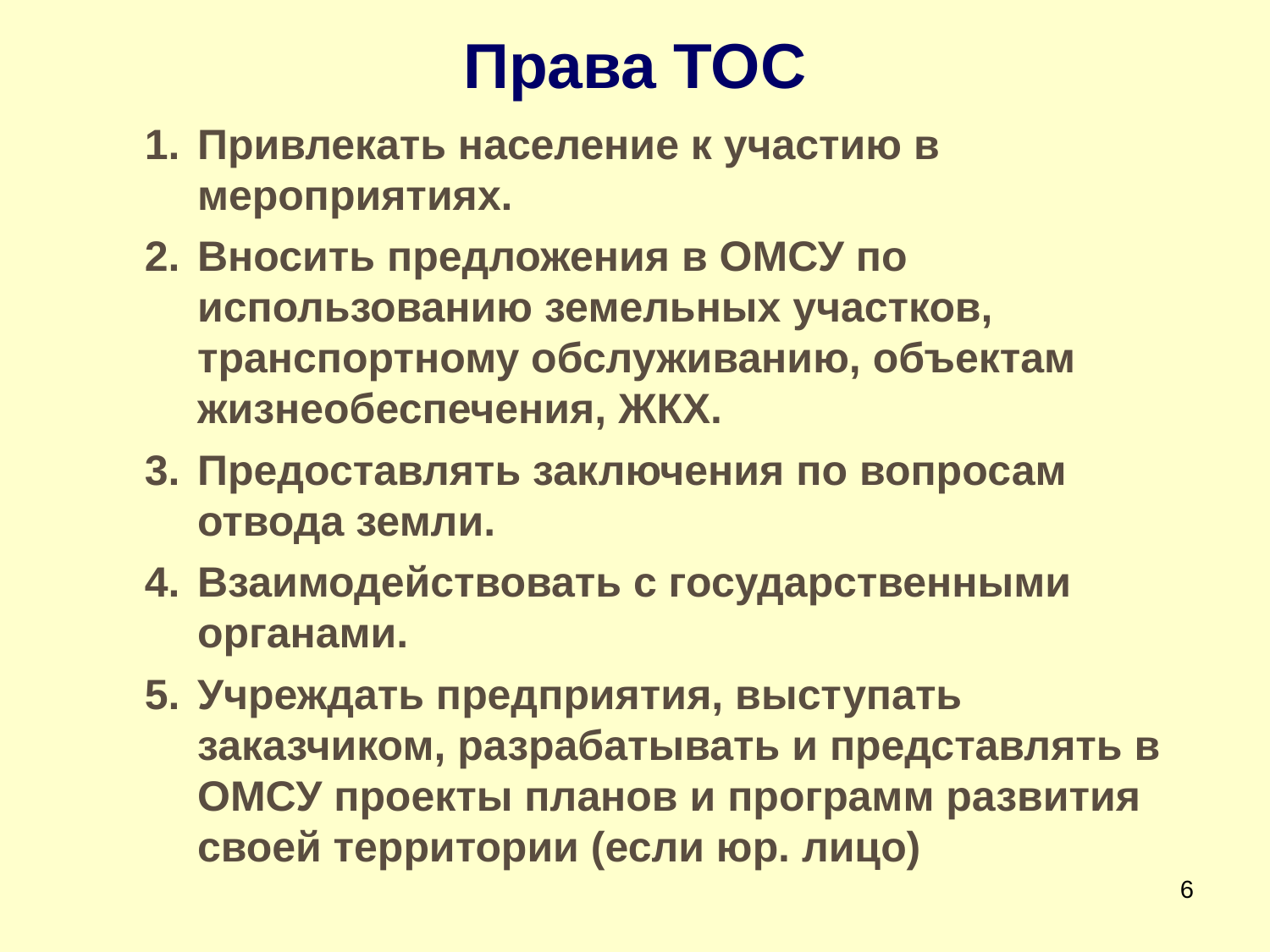

Привлекать население к участию в мероприятиях.
Вносить предложения в ОМСУ по использованию земельных участков, транспортному обслуживанию, объектам жизнеобеспечения, ЖКХ.
Предоставлять заключения по вопросам отвода земли.
Взаимодействовать с государственными органами.
Учреждать предприятия, выступать заказчиком, разрабатывать и представлять в ОМСУ проекты планов и программ развития своей территории (если юр. лицо)
# Права ТОС
6